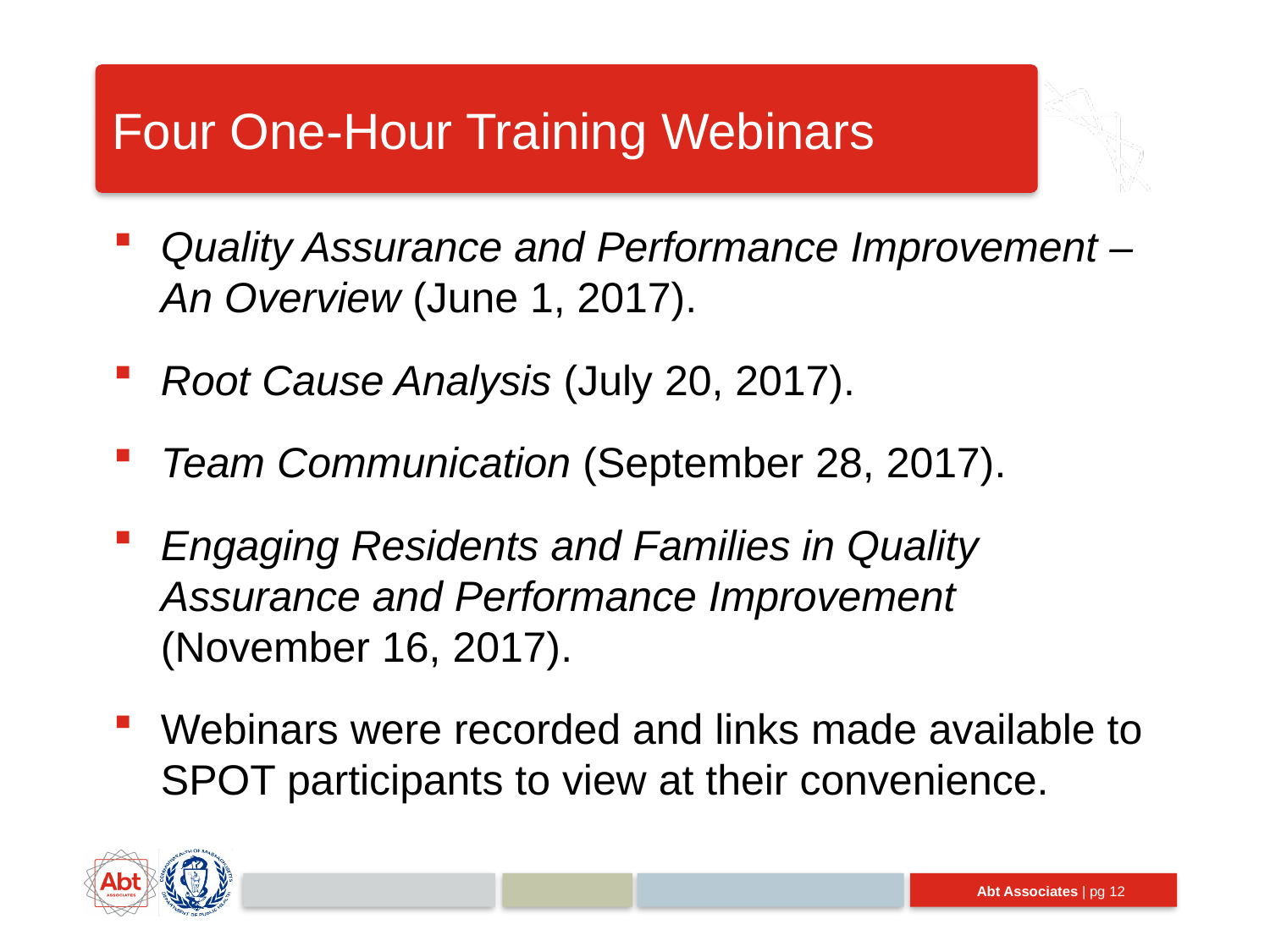

# Four One-Hour Training Webinars
Quality Assurance and Performance Improvement – An Overview (June 1, 2017).
Root Cause Analysis (July 20, 2017).
Team Communication (September 28, 2017).
Engaging Residents and Families in Quality Assurance and Performance Improvement (November 16, 2017).
Webinars were recorded and links made available to SPOT participants to view at their convenience.